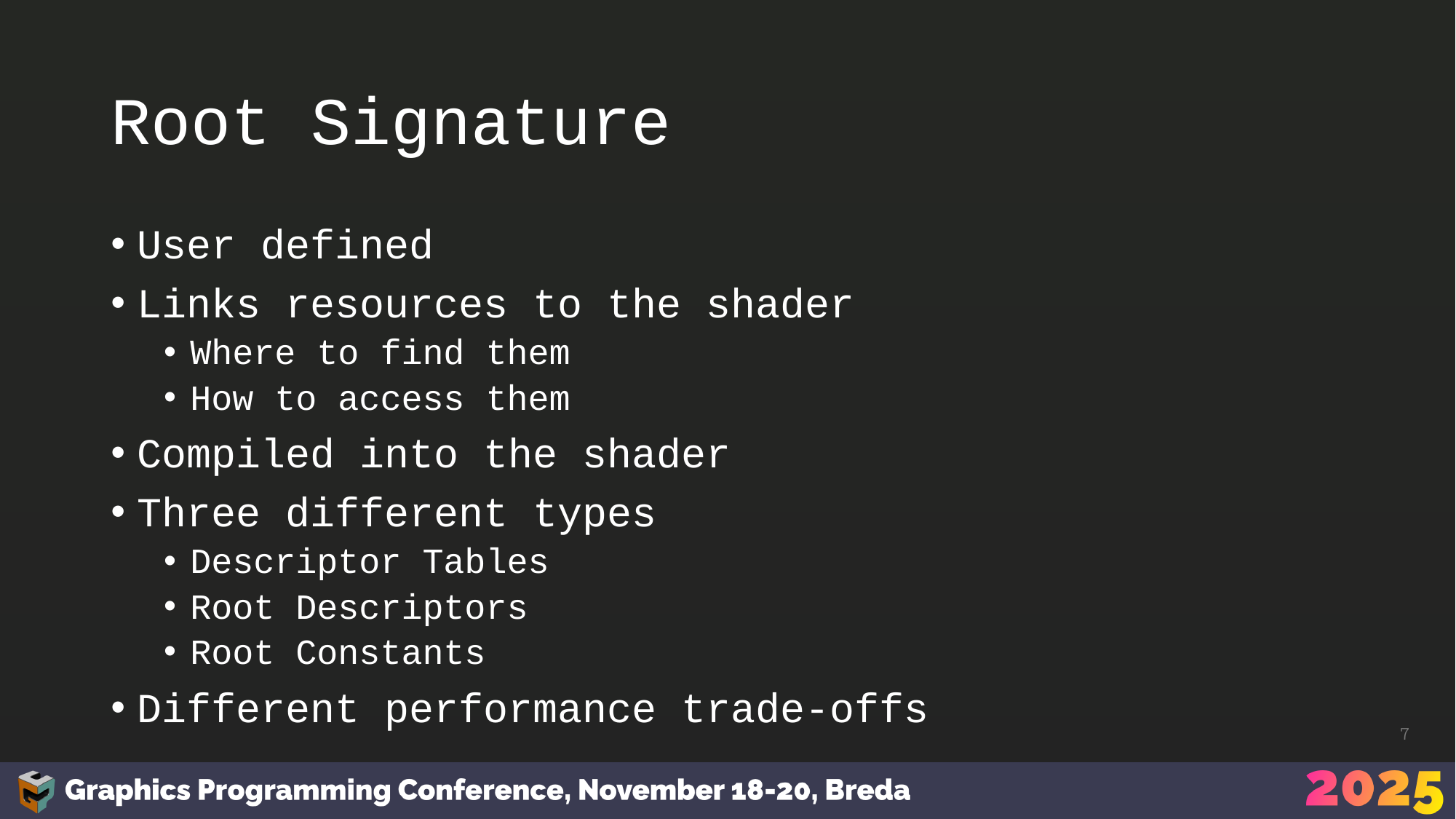

# Root Signature
User defined
Links resources to the shader
Where to find them
How to access them
Compiled into the shader
Three different types
Descriptor Tables
Root Descriptors
Root Constants
Different performance trade-offs

7